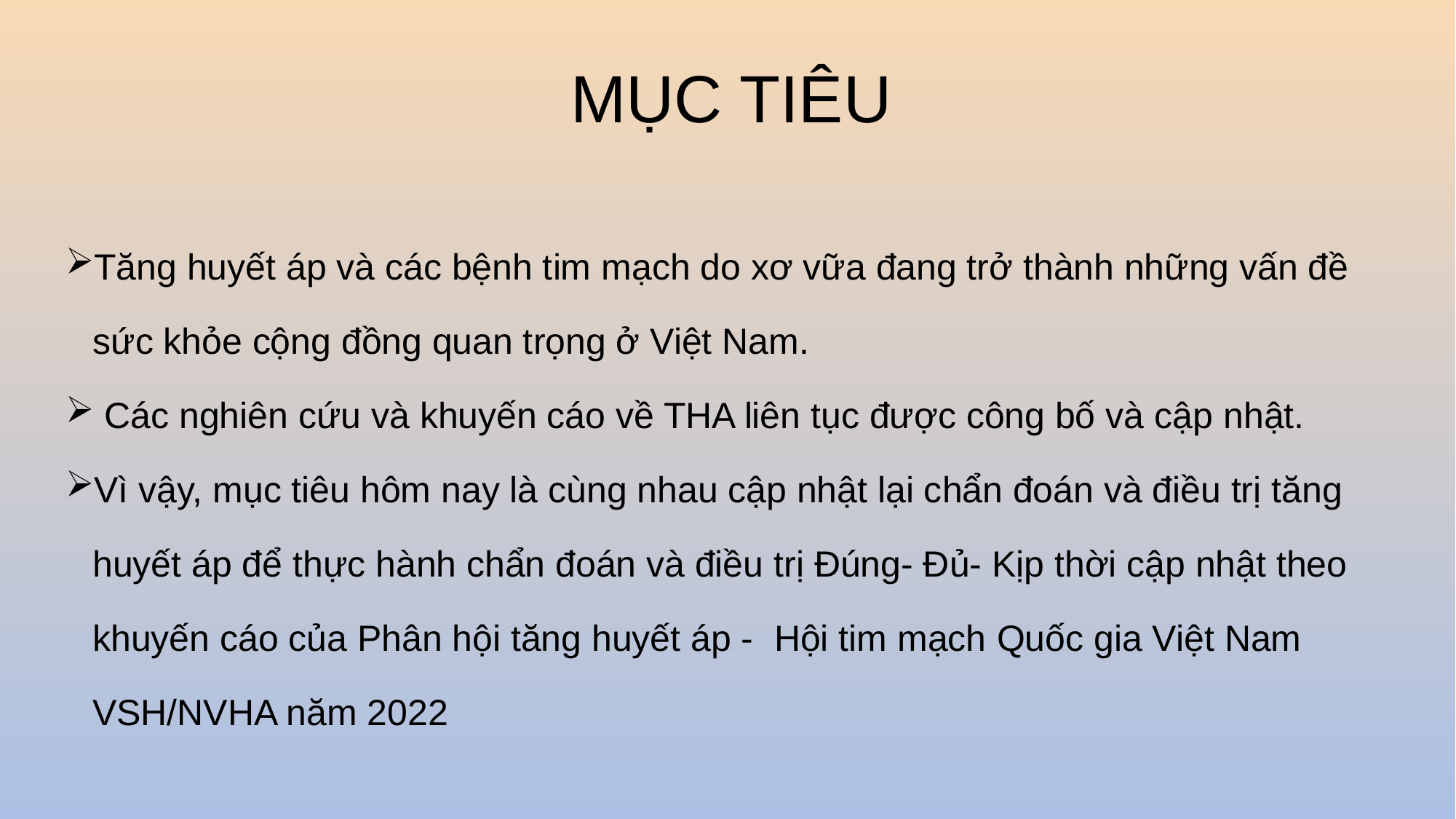

# MỤC TIÊU
Tăng huyết áp và các bệnh tim mạch do xơ vữa đang trở thành những vấn đề sức khỏe cộng đồng quan trọng ở Việt Nam.
 Các nghiên cứu và khuyến cáo về THA liên tục được công bố và cập nhật.
Vì vậy, mục tiêu hôm nay là cùng nhau cập nhật lại chẩn đoán và điều trị tăng huyết áp để thực hành chẩn đoán và điều trị Đúng- Đủ- Kịp thời cập nhật theo khuyến cáo của Phân hội tăng huyết áp -  Hội tim mạch Quốc gia Việt Nam VSH/NVHA năm 2022